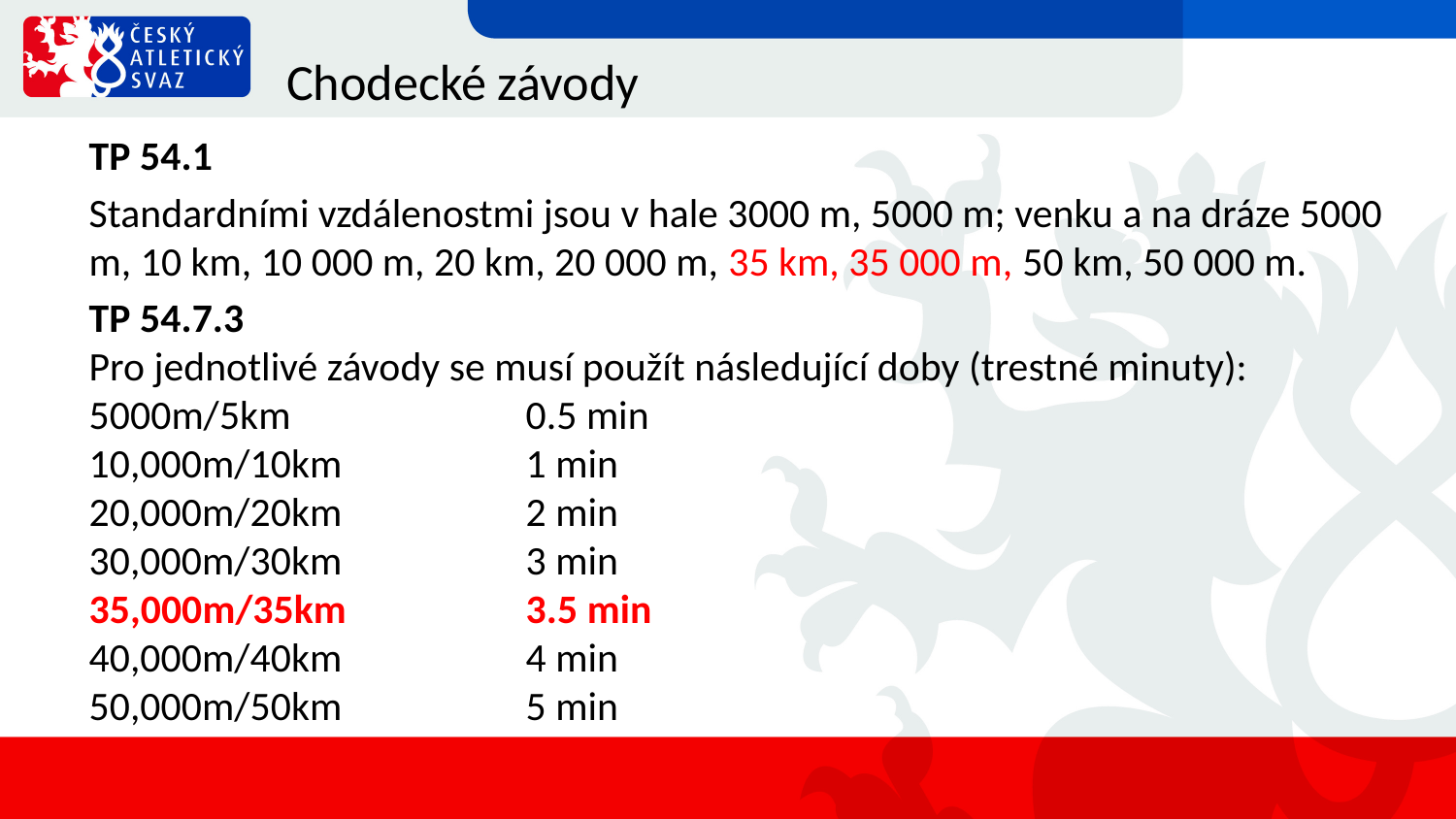

# Chodecké závody
TP 54.1
Standardními vzdálenostmi jsou v hale 3000 m, 5000 m; venku a na dráze 5000 m, 10 km, 10 000 m, 20 km, 20 000 m, 35 km, 35 000 m, 50 km, 50 000 m.
TP 54.7.3
Pro jednotlivé závody se musí použít následující doby (trestné minuty):
5000m/5km 		0.5 min
10,000m/10km 		1 min
20,000m/20km 		2 min
30,000m/30km 		3 min
35,000m/35km 		3.5 min
40,000m/40km 		4 min
50,000m/50km 		5 min